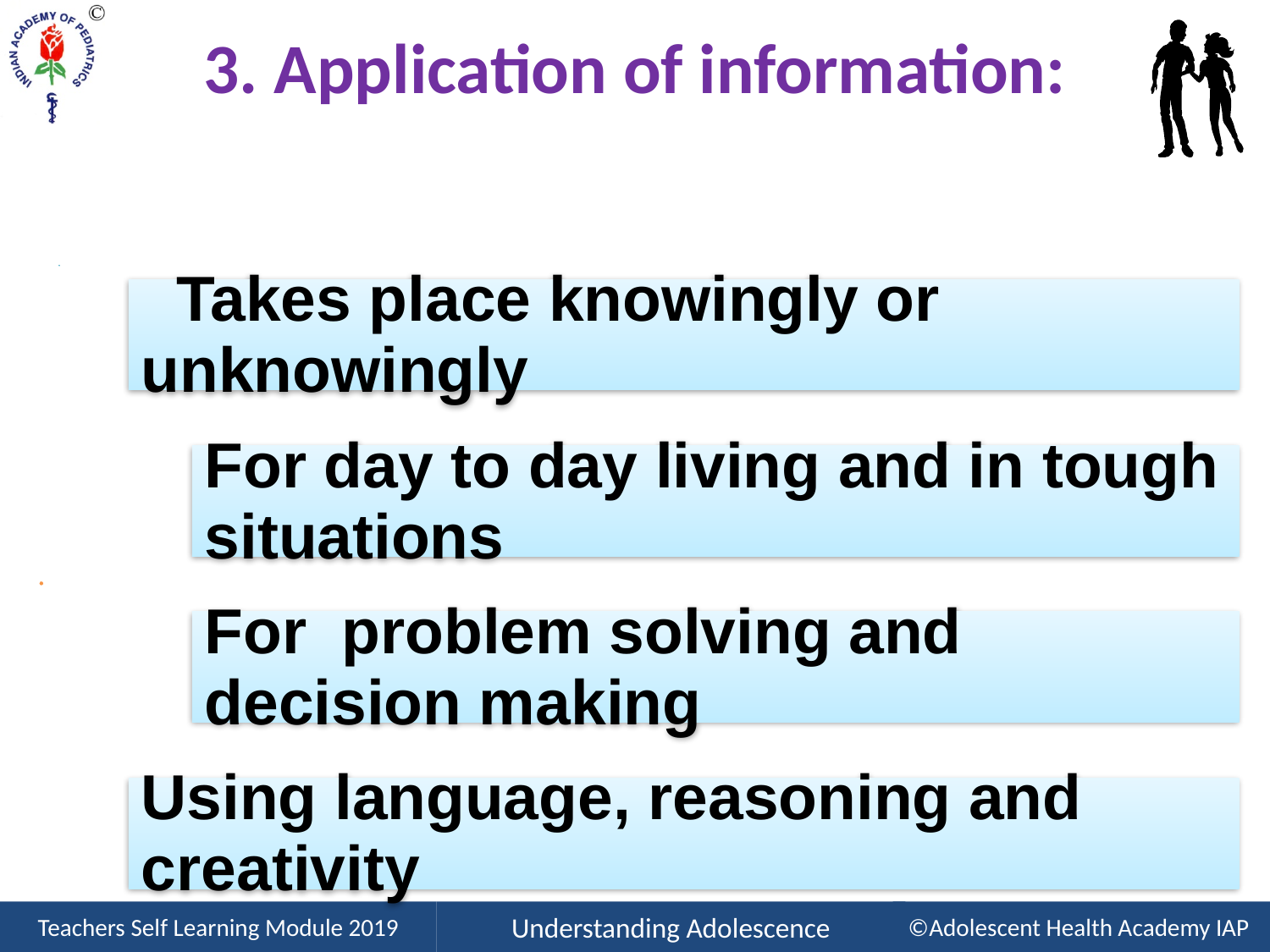

# 3. Application of information:
  Takes place knowingly or unknowingly
For day to day living and in tough situations
For  problem solving and decision making
Using language, reasoning and creativity